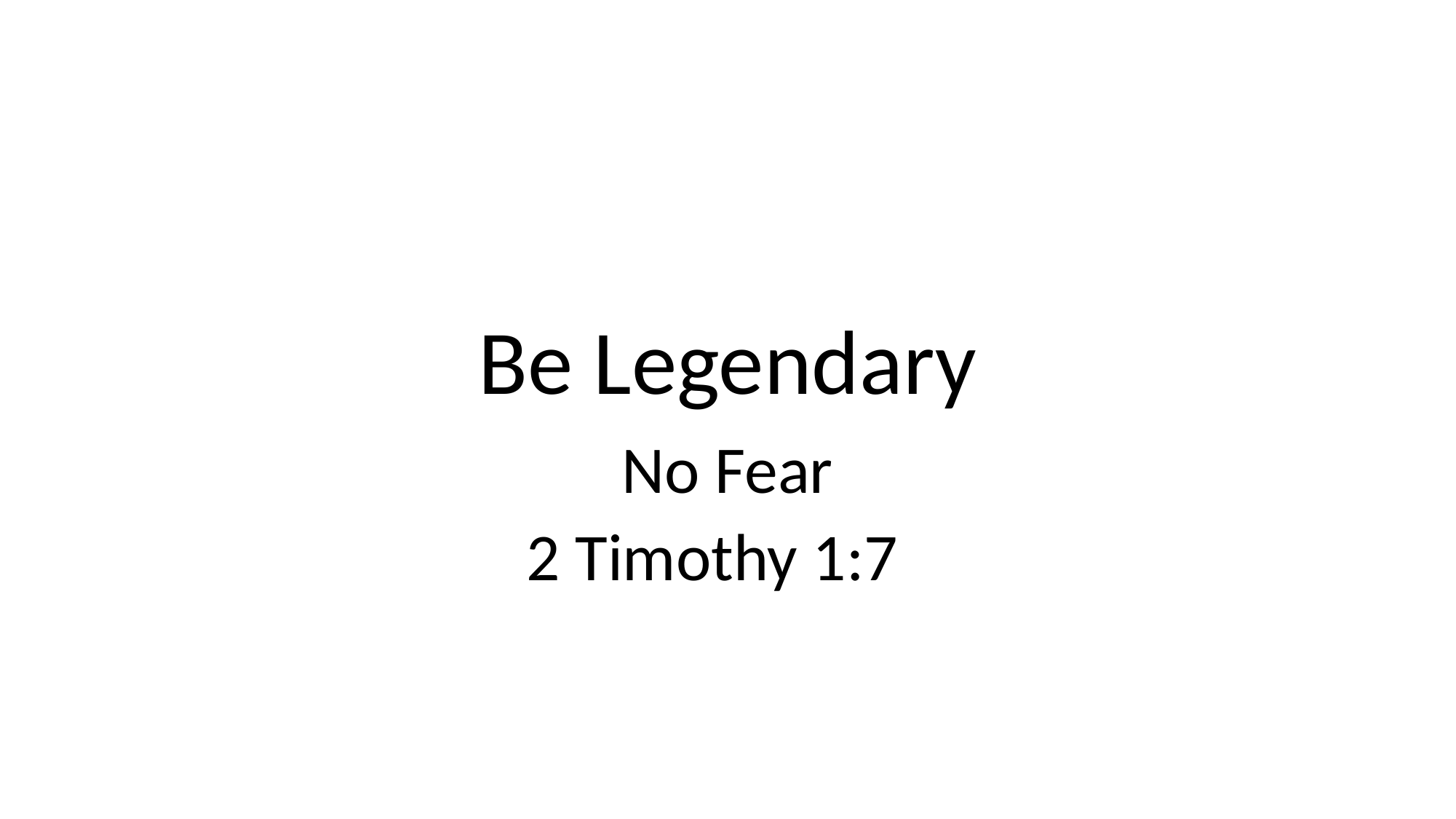

# Be Legendary
No Fear
2 Timothy 1:7